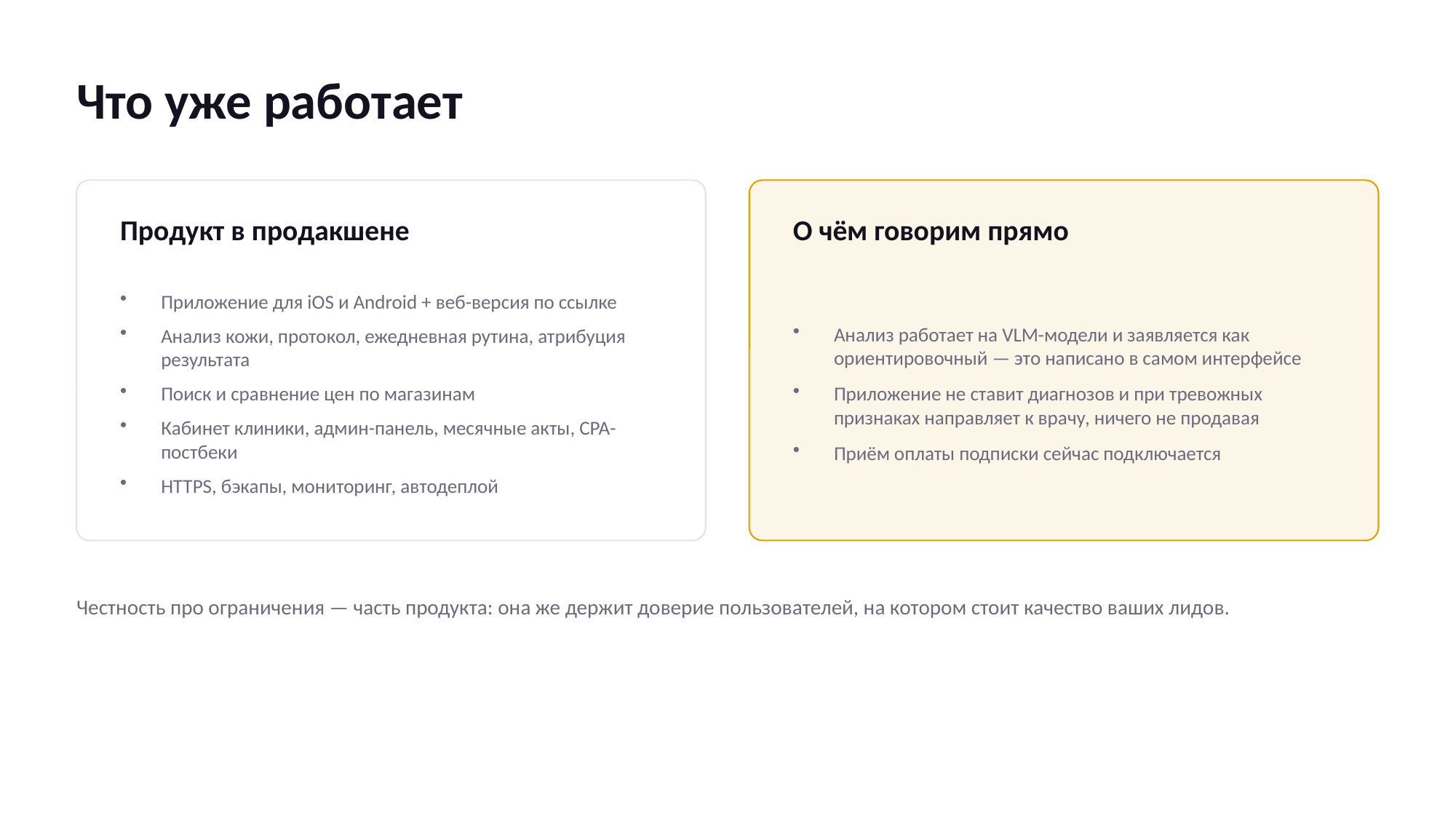

Что уже работает

Продукт в продакшене
О чём говорим прямо
Приложение для iOS и Android + веб-версия по ссылке
Анализ кожи, протокол, ежедневная рутина, атрибуция результата
Поиск и сравнение цен по магазинам
Кабинет клиники, админ-панель, месячные акты, CPA-постбеки
HTTPS, бэкапы, мониторинг, автодеплой
Анализ работает на VLM-модели и заявляется как ориентировочный — это написано в самом интерфейсе
Приложение не ставит диагнозов и при тревожных признаках направляет к врачу, ничего не продавая
Приём оплаты подписки сейчас подключается
Честность про ограничения — часть продукта: она же держит доверие пользователей, на котором стоит качество ваших лидов.